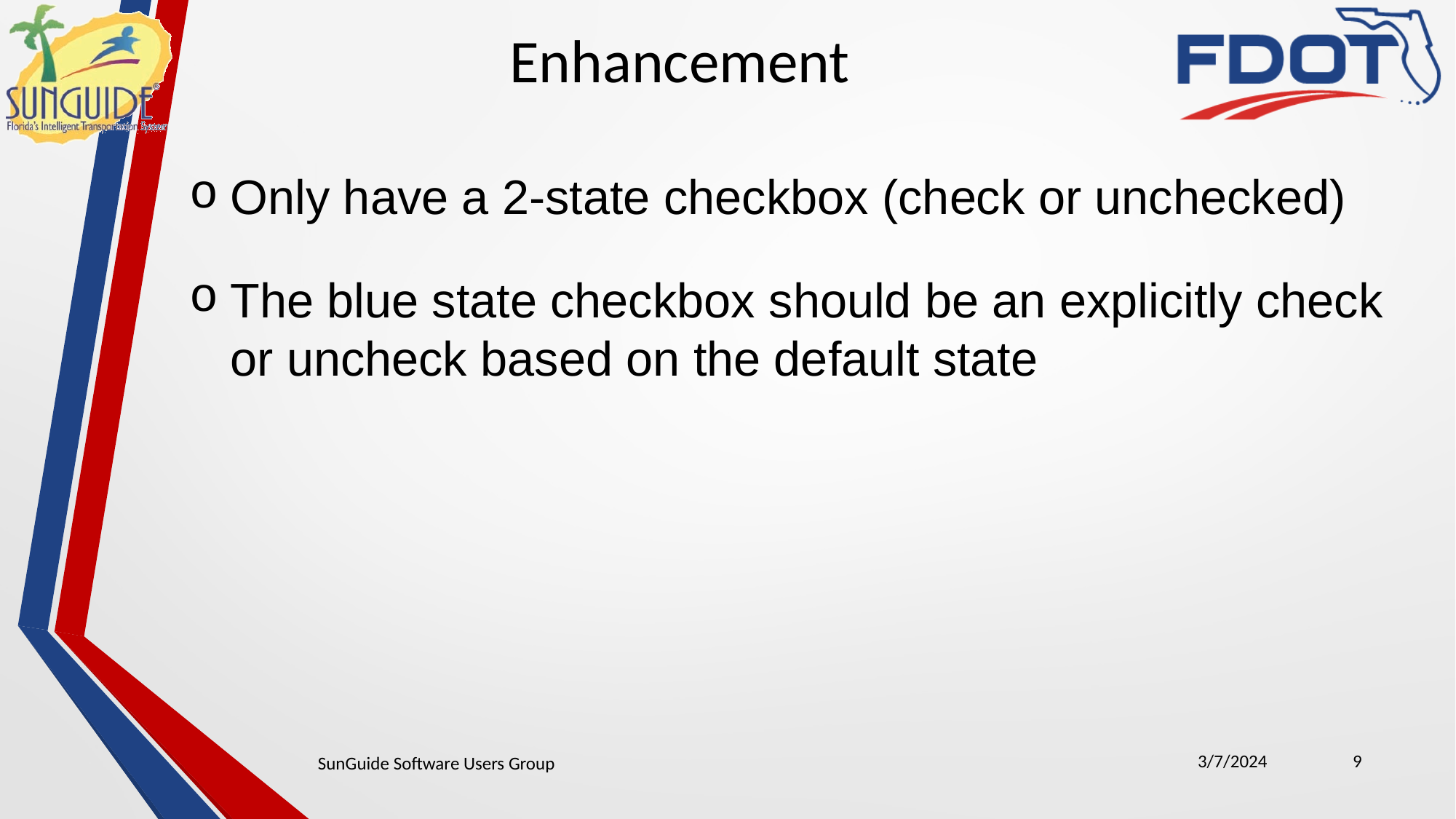

Enhancement
Only have a 2-state checkbox (check or unchecked)
The blue state checkbox should be an explicitly check or uncheck based on the default state
3/7/2024
9
SunGuide Software Users Group